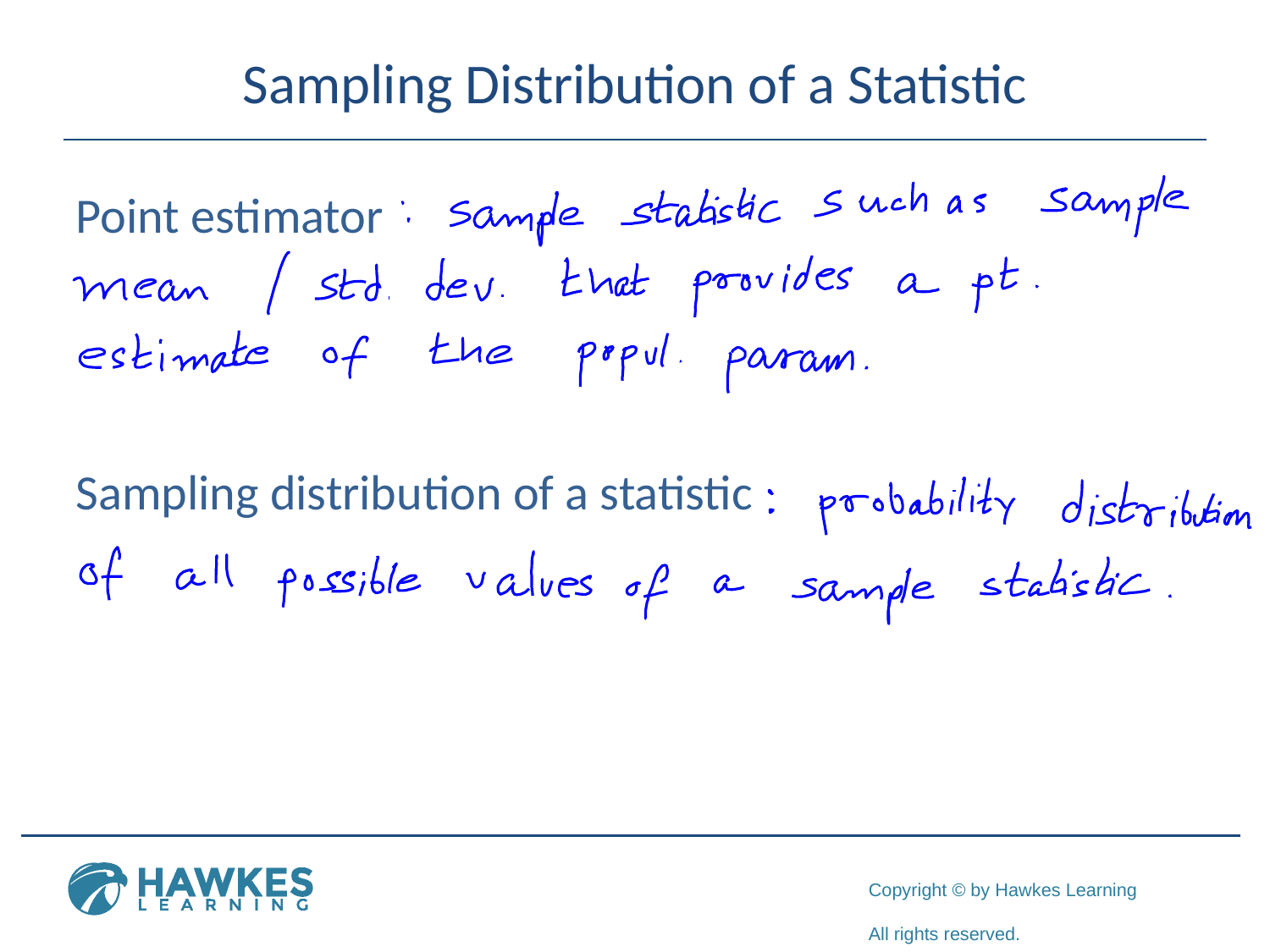

# Sampling Distribution of a Statistic

Point estimator

Sampling distribution of a statistic